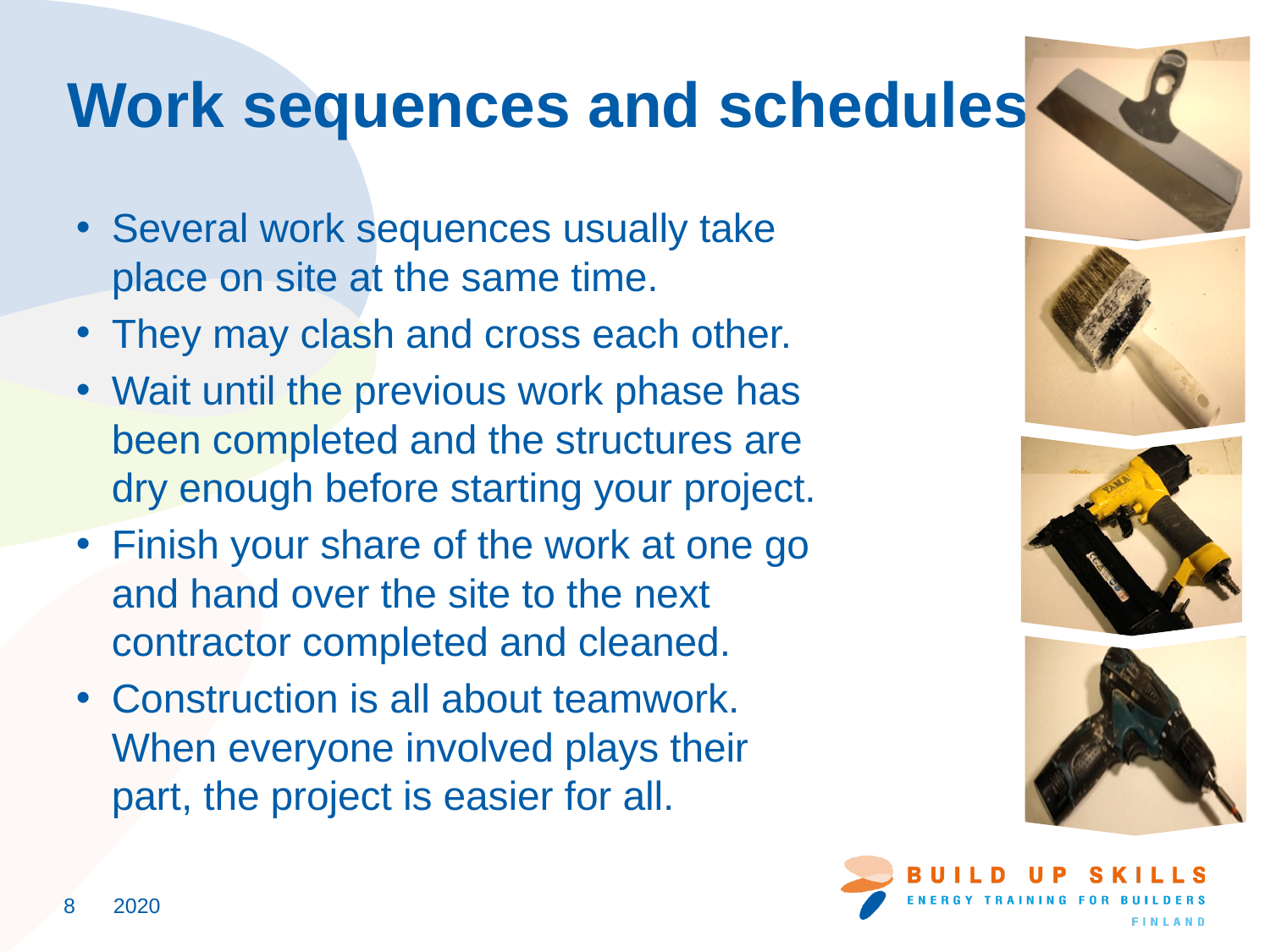

Work sequences and schedules
Several work sequences usually take place on site at the same time.
They may clash and cross each other.
Wait until the previous work phase has been completed and the structures are dry enough before starting your project.
Finish your share of the work at one go and hand over the site to the next contractor completed and cleaned.
Construction is all about teamwork. When everyone involved plays their part, the project is easier for all.